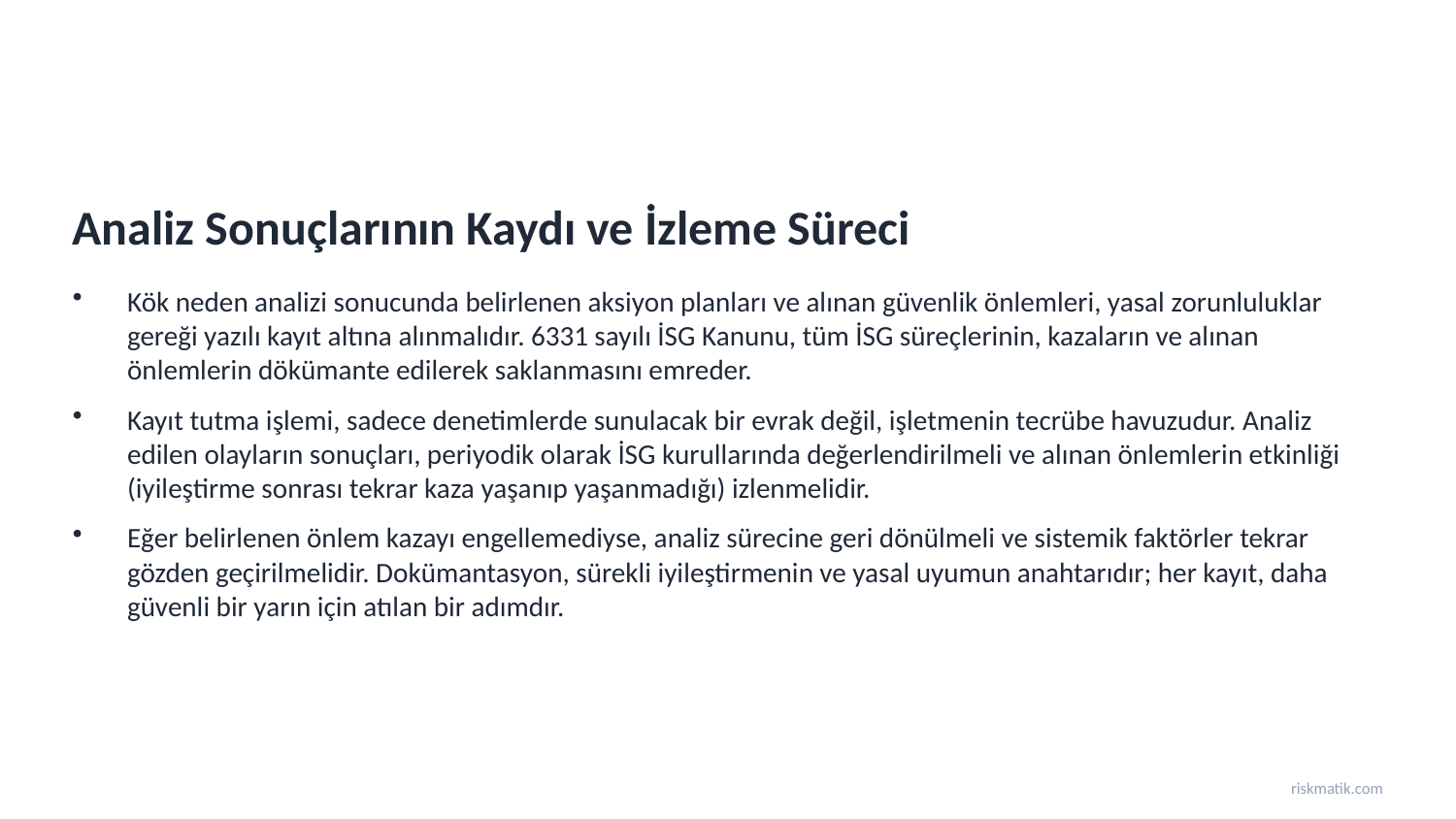

Analiz Sonuçlarının Kaydı ve İzleme Süreci
Kök neden analizi sonucunda belirlenen aksiyon planları ve alınan güvenlik önlemleri, yasal zorunluluklar gereği yazılı kayıt altına alınmalıdır. 6331 sayılı İSG Kanunu, tüm İSG süreçlerinin, kazaların ve alınan önlemlerin dökümante edilerek saklanmasını emreder.
Kayıt tutma işlemi, sadece denetimlerde sunulacak bir evrak değil, işletmenin tecrübe havuzudur. Analiz edilen olayların sonuçları, periyodik olarak İSG kurullarında değerlendirilmeli ve alınan önlemlerin etkinliği (iyileştirme sonrası tekrar kaza yaşanıp yaşanmadığı) izlenmelidir.
Eğer belirlenen önlem kazayı engellemediyse, analiz sürecine geri dönülmeli ve sistemik faktörler tekrar gözden geçirilmelidir. Dokümantasyon, sürekli iyileştirmenin ve yasal uyumun anahtarıdır; her kayıt, daha güvenli bir yarın için atılan bir adımdır.
riskmatik.com